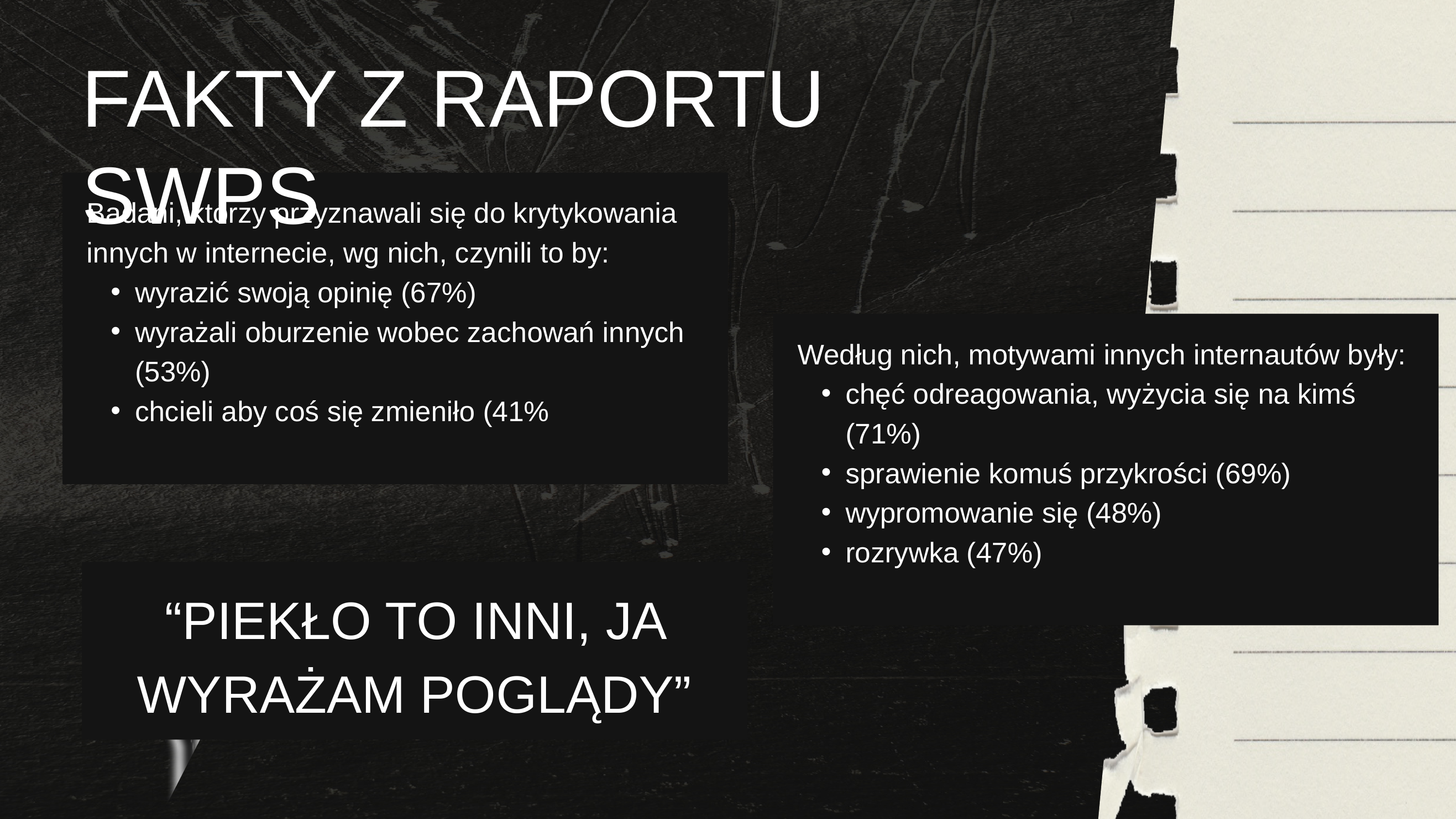

FAKTY Z RAPORTU SWPS

Badani, którzy przyznawali się do krytykowania innych w internecie, wg nich, czynili to by:
wyrazić swoją opinię (67%)
wyrażali oburzenie wobec zachowań innych (53%)
chcieli aby coś się zmieniło (41%

Według nich, motywami innych internautów były:
chęć odreagowania, wyżycia się na kimś (71%)
sprawienie komuś przykrości (69%)
wypromowanie się (48%)
rozrywka (47%)

“PIEKŁO TO INNI, JA WYRAŻAM POGLĄDY”